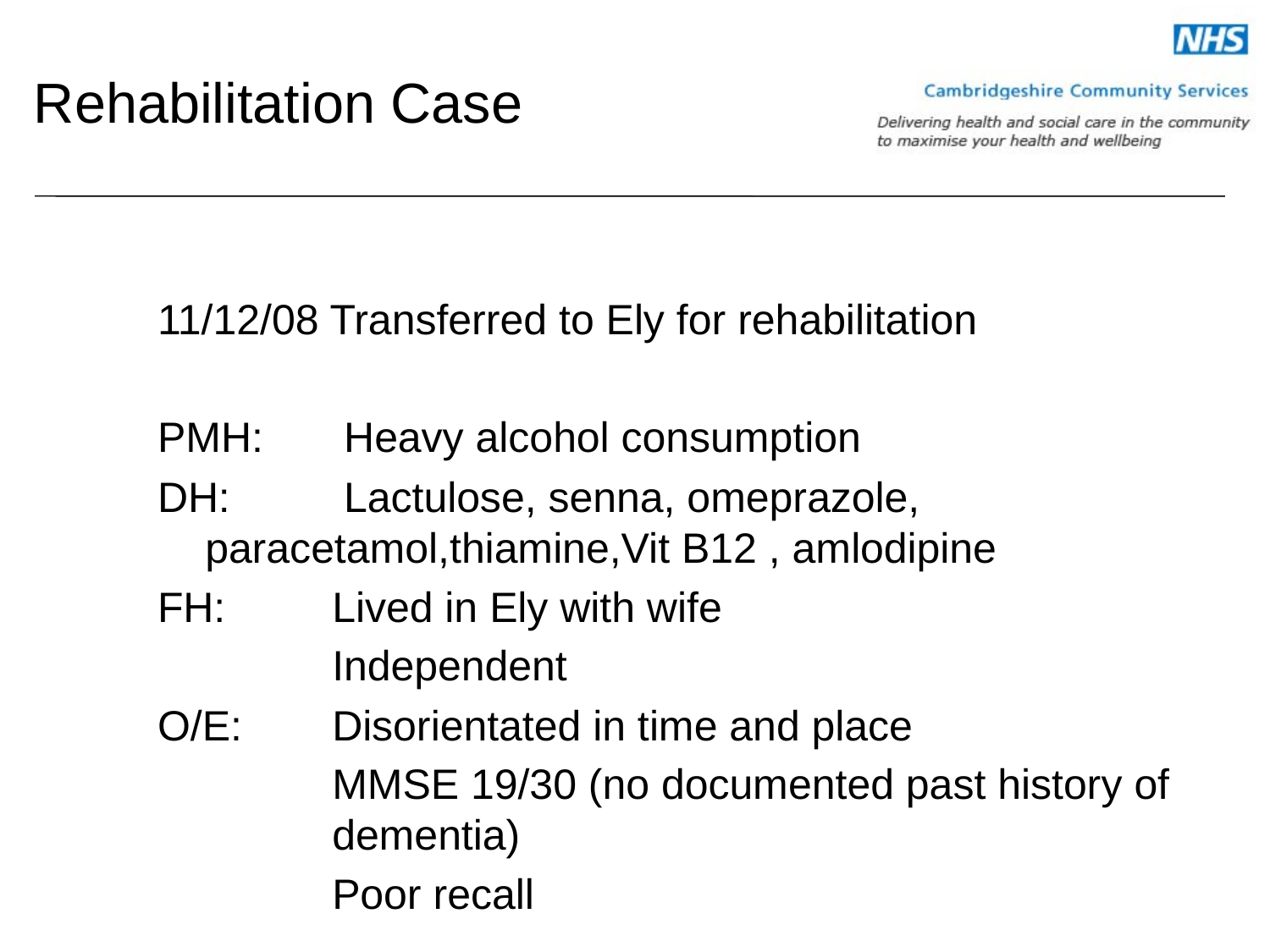

# Rehabilitation Case
11/12/08 Transferred to Ely for rehabilitation

PMH:	 Heavy alcohol consumption
DH:	 Lactulose, senna, omeprazole, 	paracetamol,thiamine,Vit B12 , amlodipine
FH: 	Lived in Ely with wife
		Independent
O/E: 	Disorientated in time and place
		MMSE 19/30 (no documented past history of 	dementia)
		Poor recall